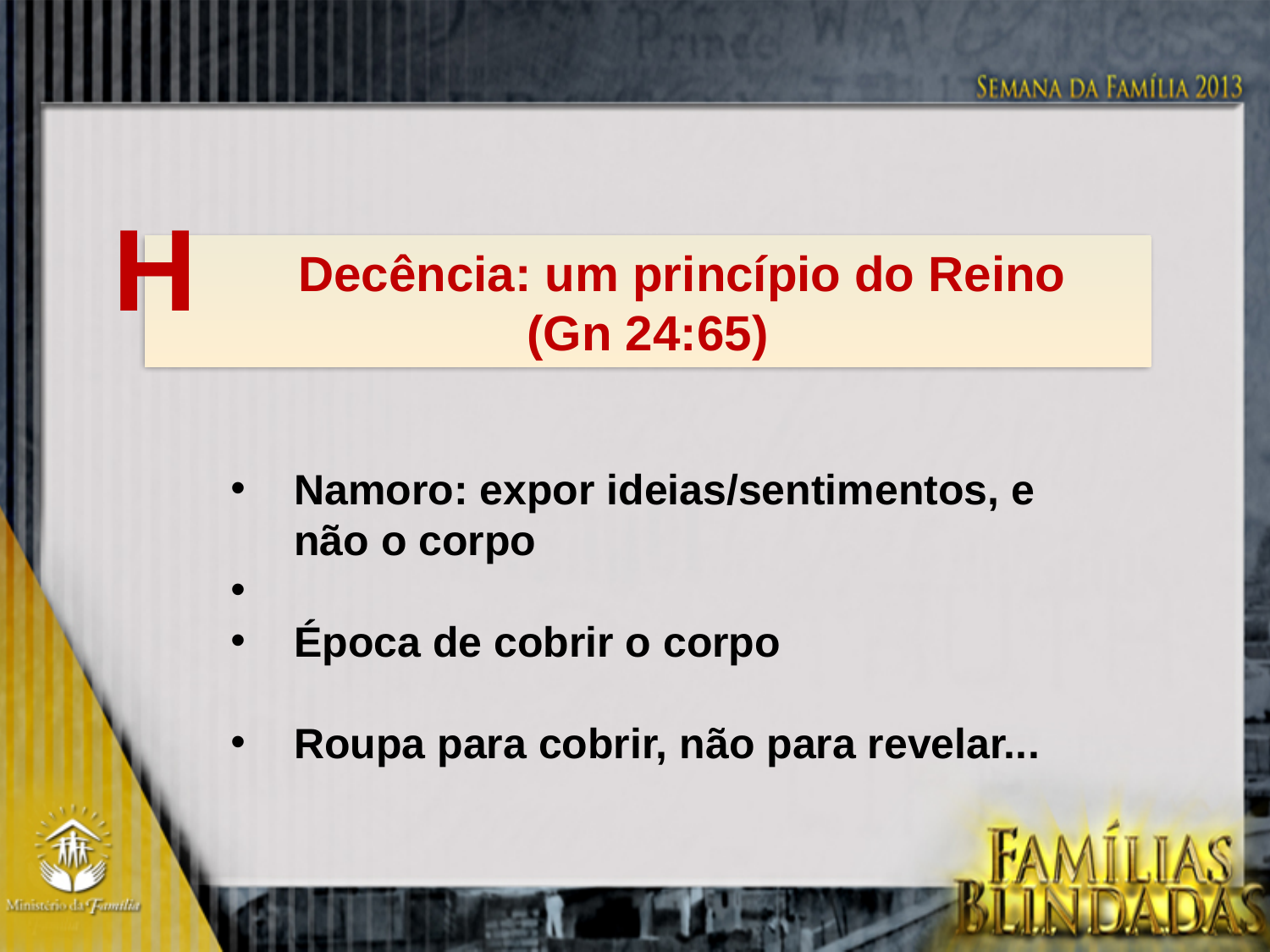

H
     Decência: um princípio do Reino
(Gn 24:65)
Namoro: expor ideias/sentimentos, e não o corpo

Época de cobrir o corpo

Roupa para cobrir, não para revelar...